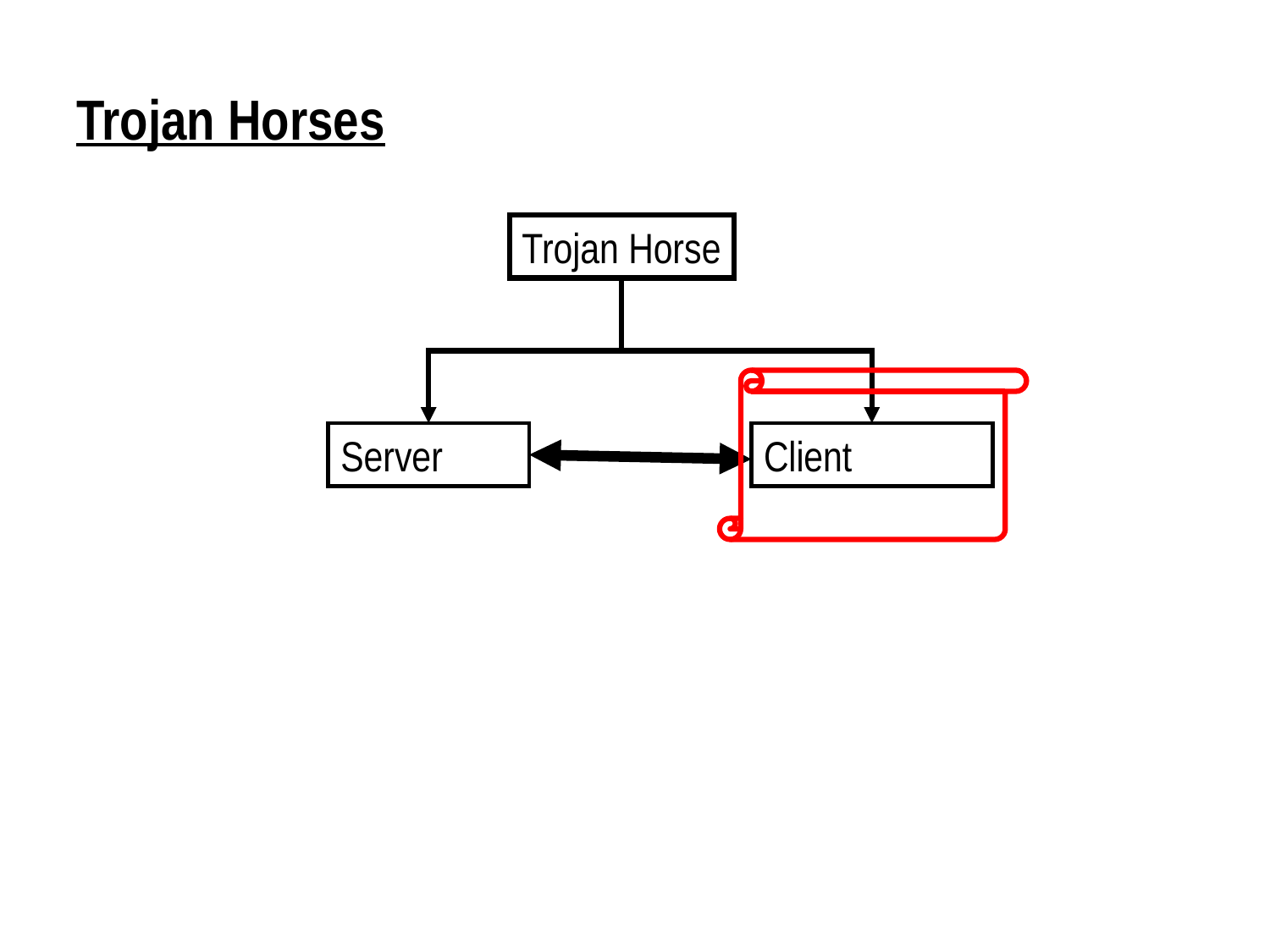

# Trojan Horses
Trojan Horse

Server
Client